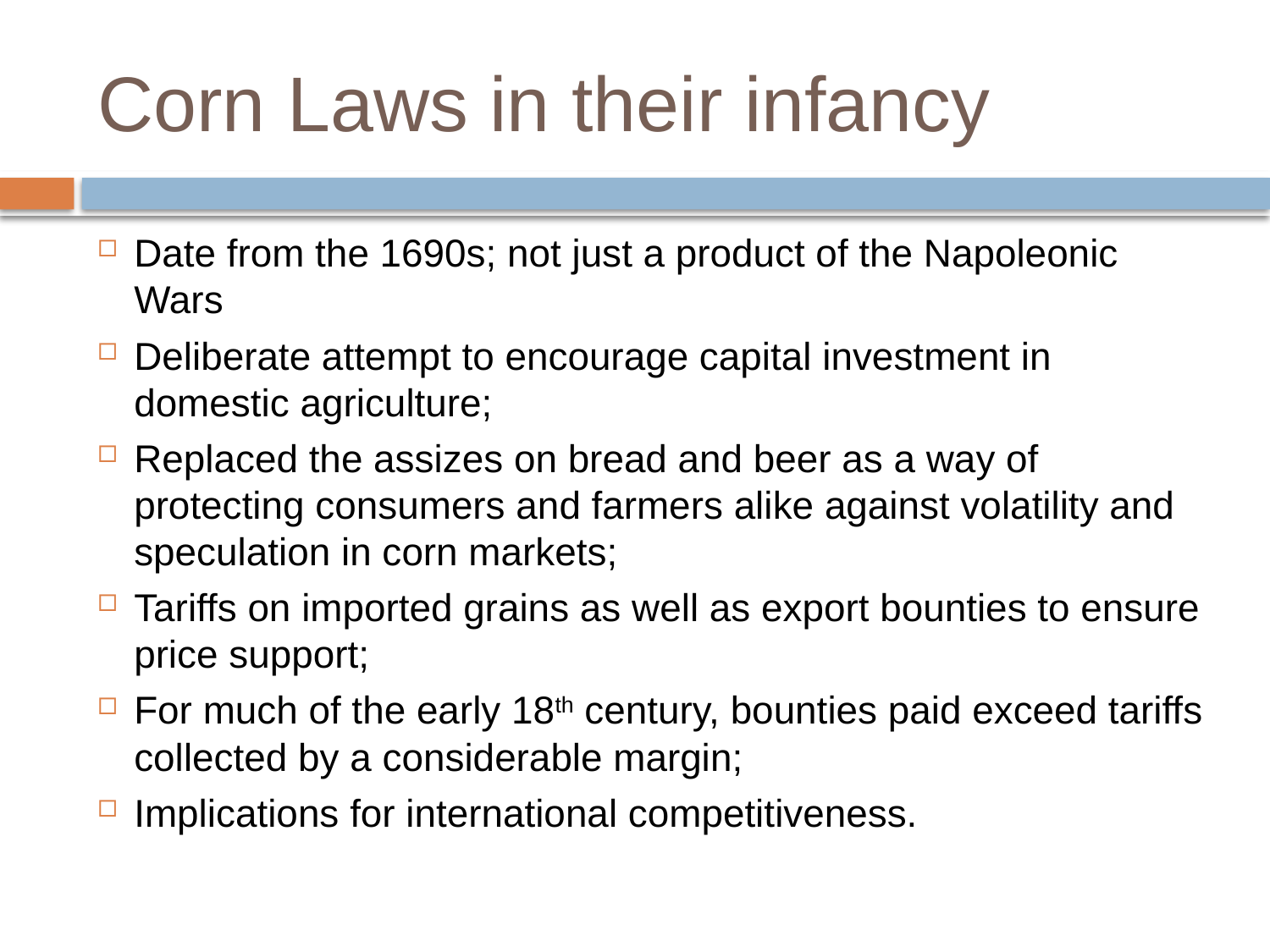

# Corn Laws in their infancy
Date from the 1690s; not just a product of the Napoleonic Wars
Deliberate attempt to encourage capital investment in domestic agriculture;
Replaced the assizes on bread and beer as a way of protecting consumers and farmers alike against volatility and speculation in corn markets;
Tariffs on imported grains as well as export bounties to ensure price support;
For much of the early 18th century, bounties paid exceed tariffs collected by a considerable margin;
Implications for international competitiveness.